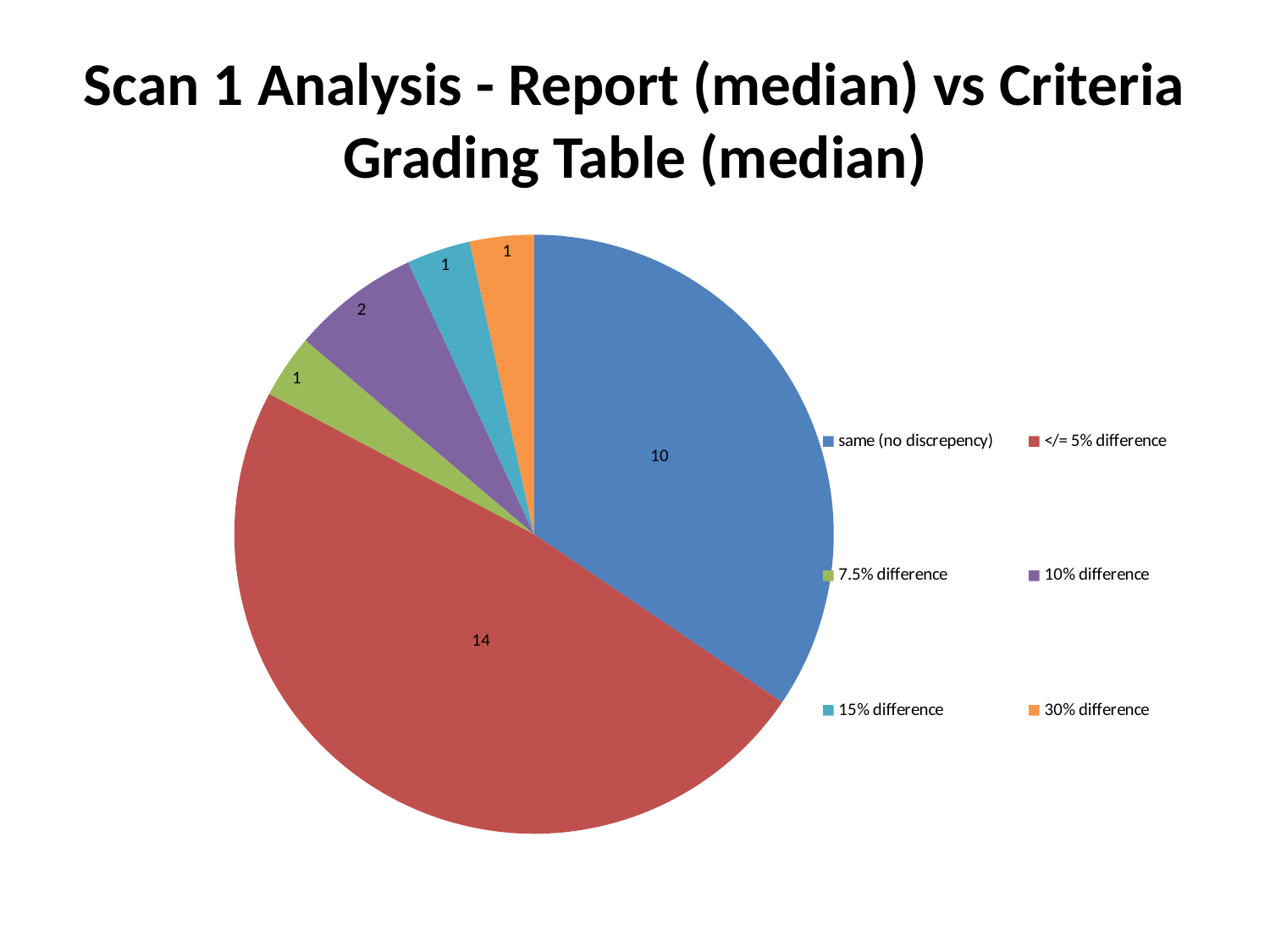

# Scan 1 Analysis - Report (median) vs Criteria Grading Table (median)

### Chart

| Category |  |
|---|---|
| same (no discrepency) | 10.0 |
| </= 5% difference | 14.0 |
| 7.5% difference | 1.0 |
| 10% difference | 2.0 |
| 15% difference | 1.0 |
| 30% difference | 1.0 |